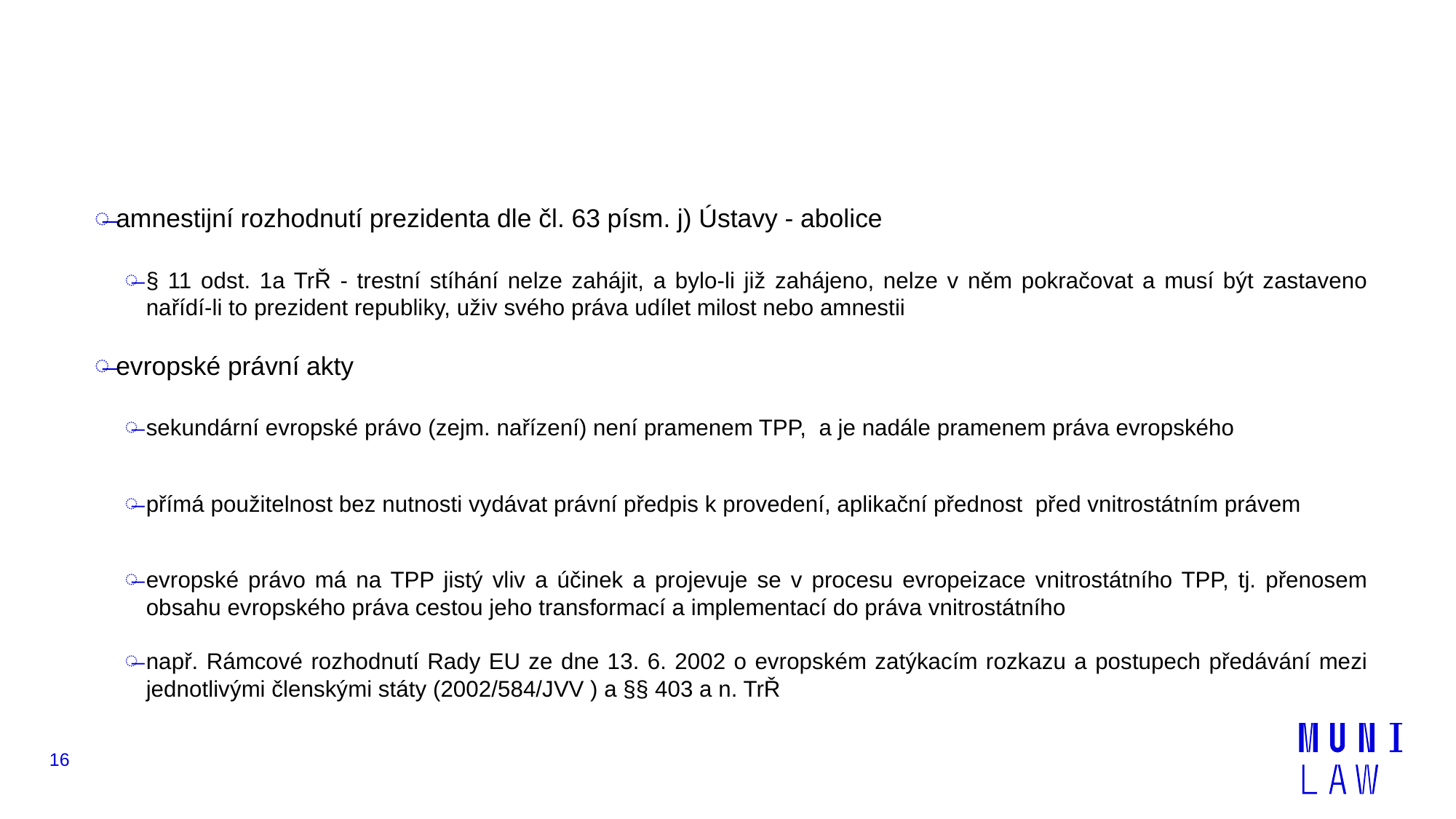

#
amnestijní rozhodnutí prezidenta dle čl. 63 písm. j) Ústavy - abolice

§ 11 odst. 1a TrŘ - trestní stíhání nelze zahájit, a bylo-li již zahájeno, nelze v něm pokračovat a musí být zastaveno nařídí-li to prezident republiky, uživ svého práva udílet milost nebo amnestii

evropské právní akty

sekundární evropské právo (zejm. nařízení) není pramenem TPP,  a je nadále pramenem práva evropského

přímá použitelnost bez nutnosti vydávat právní předpis k provedení, aplikační přednost  před vnitrostátním právem

evropské právo má na TPP jistý vliv a účinek a projevuje se v procesu evropeizace vnitrostátního TPP, tj. přenosem obsahu evropského práva cestou jeho transformací a implementací do práva vnitrostátního

např. Rámcové rozhodnutí Rady EU ze dne 13. 6. 2002 o evropském zatýkacím rozkazu a postupech předávání mezi jednotlivými členskými státy (2002/584/JVV ) a §§ 403 a n. TrŘ

16